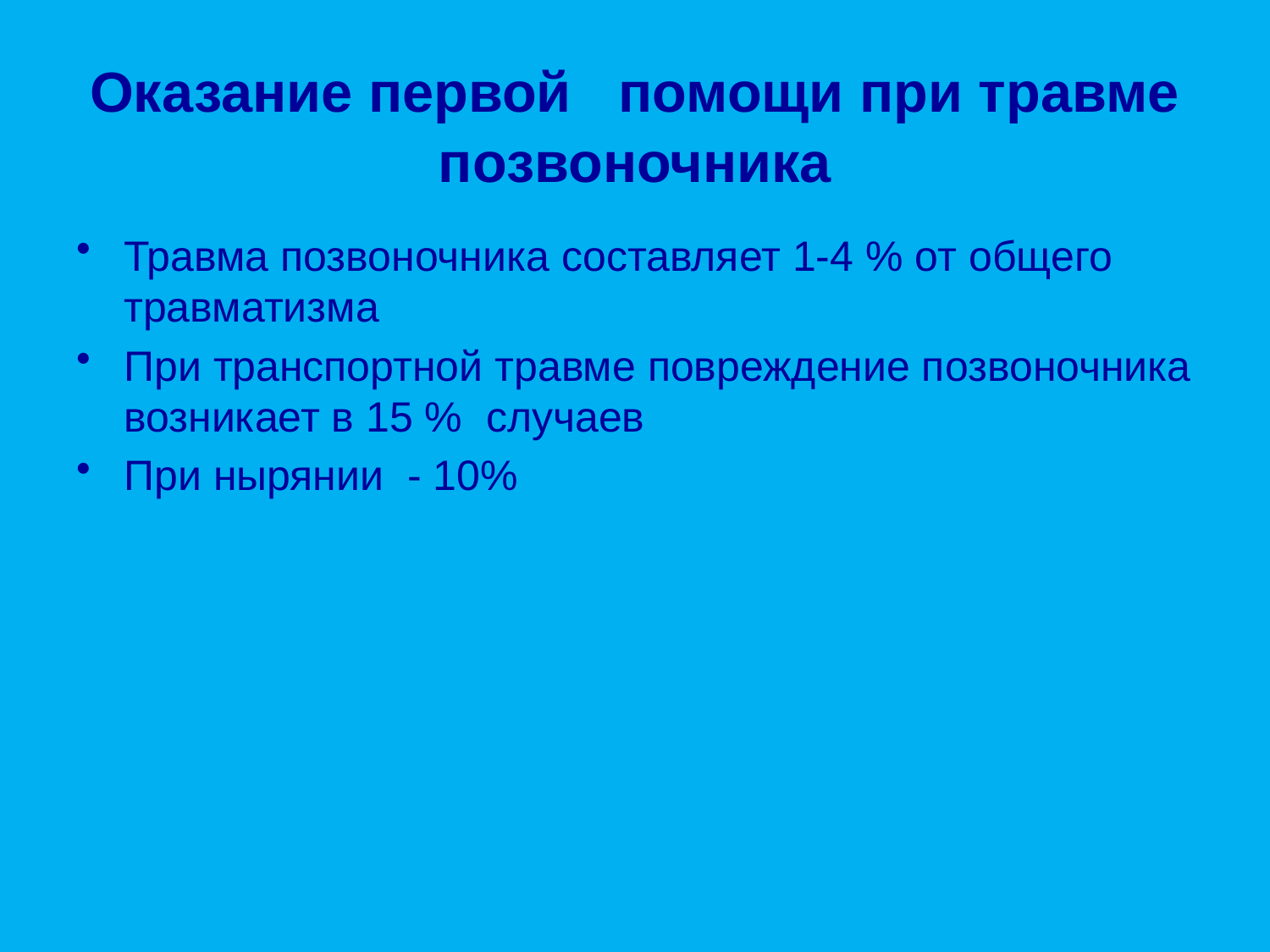

# Оказание первой   помощи при травме позвоночника
Травма позвоночника составляет 1-4 % от общего травматизма
При транспортной травме повреждение позвоночника возникает в 15 %  случаев
При нырянии  - 10%